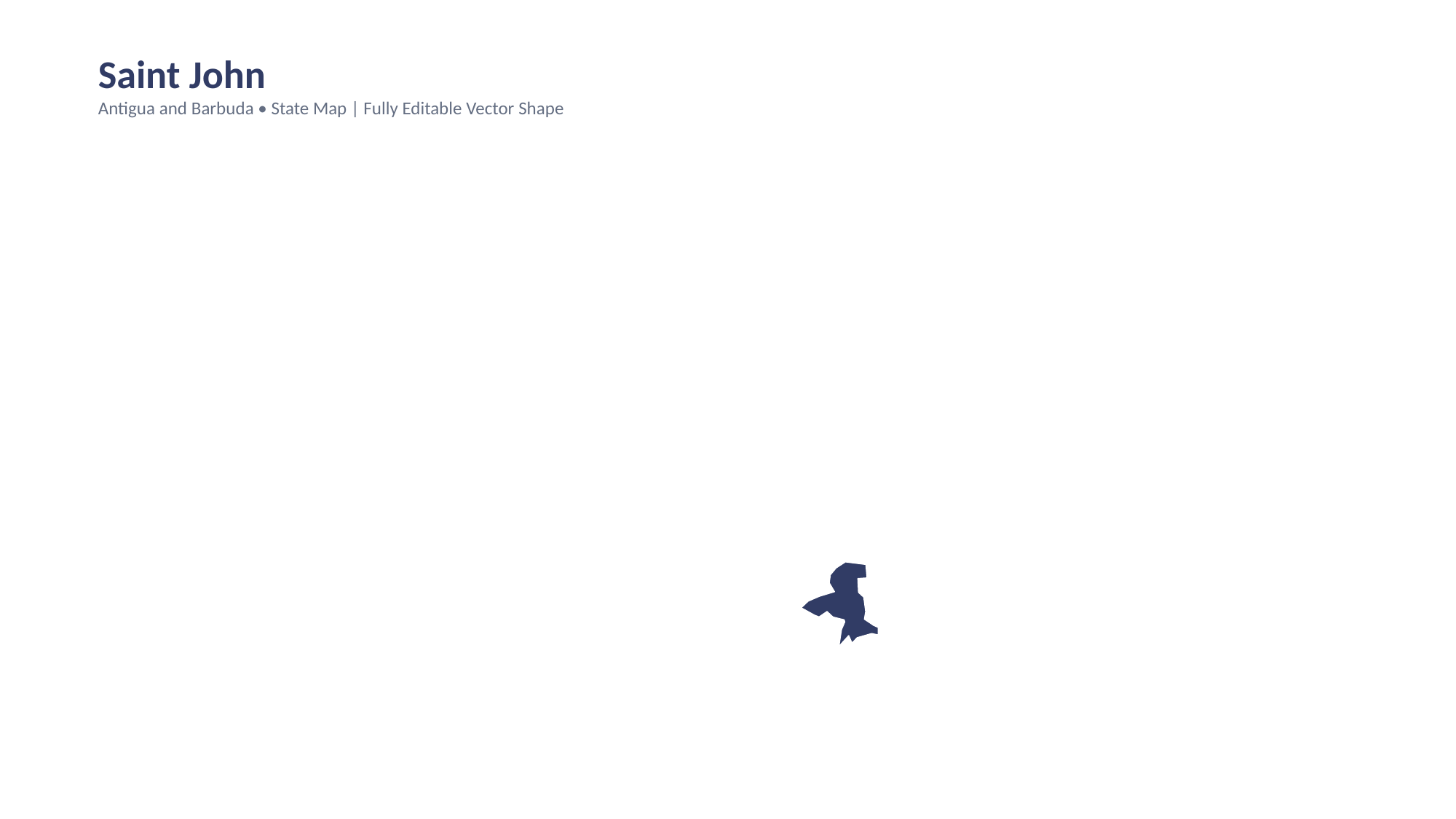

Saint John
Antigua and Barbuda • State Map | Fully Editable Vector Shape